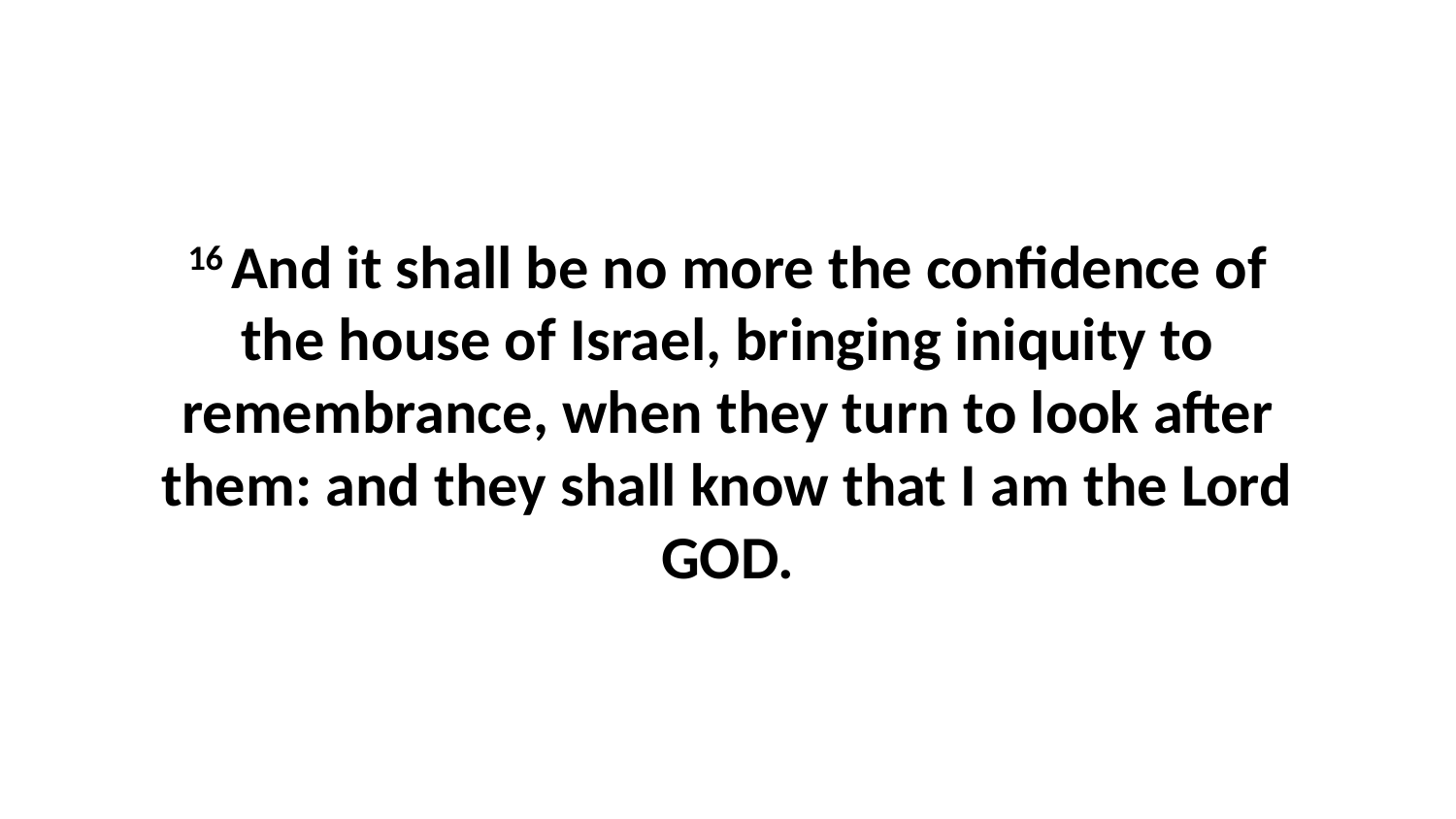

16 And it shall be no more the confidence of the house of Israel, bringing iniquity to remembrance, when they turn to look after them: and they shall know that I am the Lord GOD.